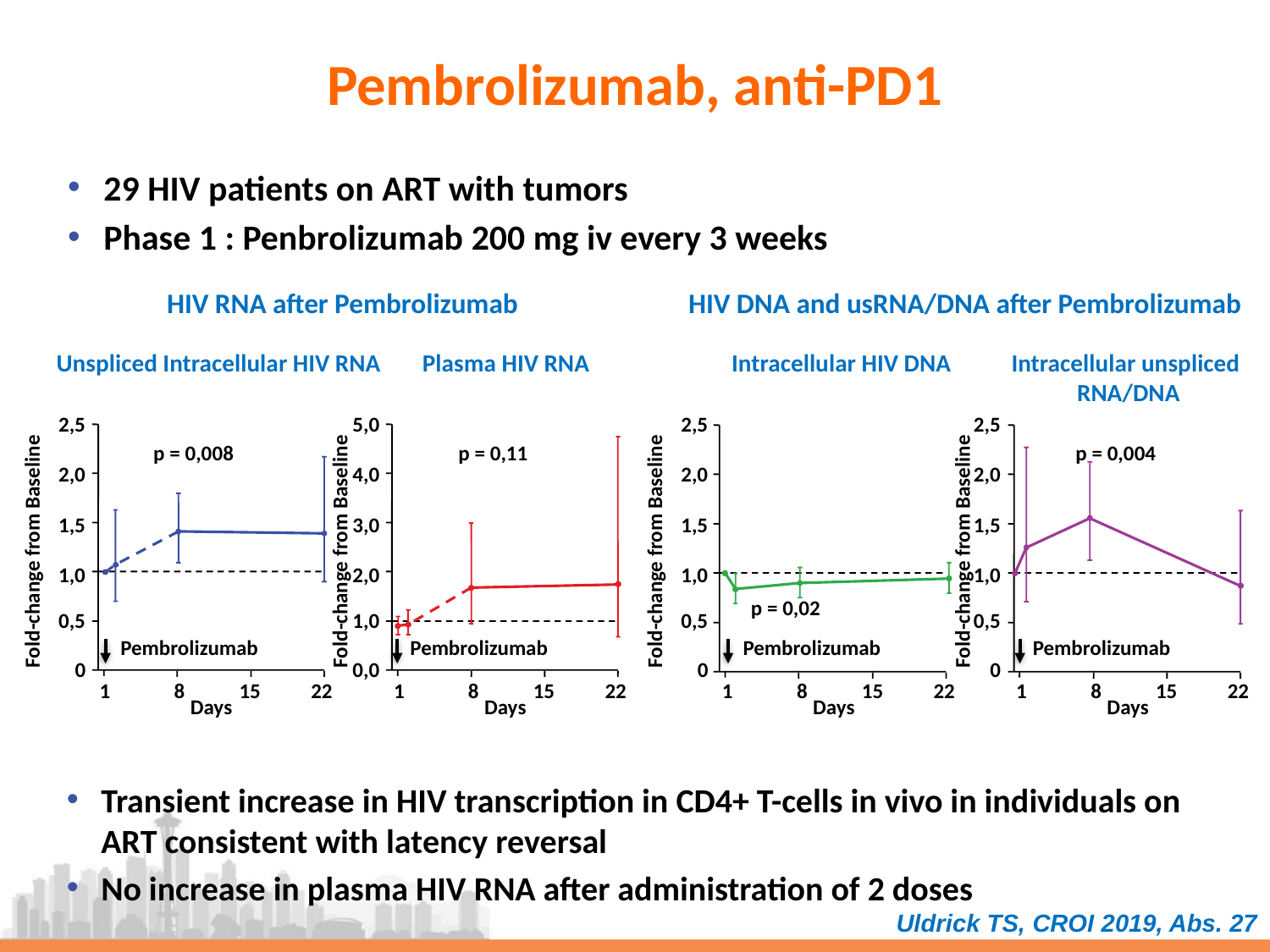

# Pembrolizumab, anti-PD1
29 HIV patients on ART with tumors
Phase 1 : Penbrolizumab 200 mg iv every 3 weeks
HIV RNA after Pembrolizumab
HIV DNA and usRNA/DNA after Pembrolizumab
Unspliced Intracellular HIV RNA
Plasma HIV RNA
Intracellular HIV DNA
Intracellular unspliced
RNA/DNA
2,5
5,0
2,5
2,5

p = 0,008
p = 0,11
p = 0,004
2,0
4,0
2,0
2,0
1,5
3,0
1,5
1,5
Fold-change from Baseline
Fold-change from Baseline
Fold-change from Baseline
Fold-change from Baseline
1,0
2,0
1,0
1,0
p = 0,02
0,5
1,0
0,5
0,5
Pembrolizumab
Pembrolizumab
Pembrolizumab
Pembrolizumab
0
0,0
0
0
1
8
15
22
1
8
15
22
1
8
15
22
1
8
15
22
Days
Days
Days
Days
Transient increase in HIV transcription in CD4+ T-cells in vivo in individuals on ART consistent with latency reversal
No increase in plasma HIV RNA after administration of 2 doses
Uldrick TS, CROI 2019, Abs. 27